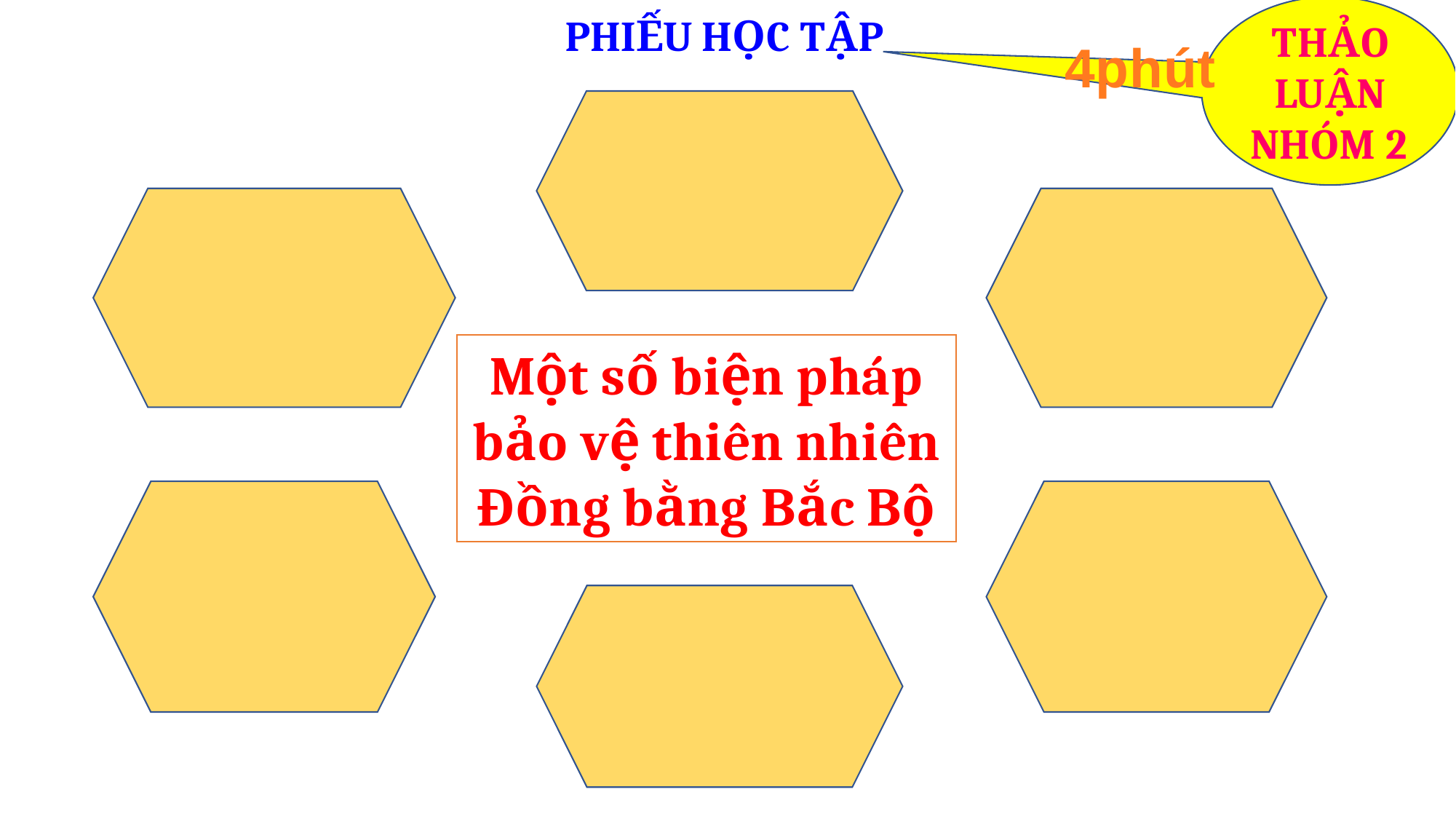

THẢO LUẬN NHÓM 2
PHIẾU HỌC TẬP
4phút

Một số biện pháp bảo vệ thiên nhiên Đồng bằng Bắc Bộ